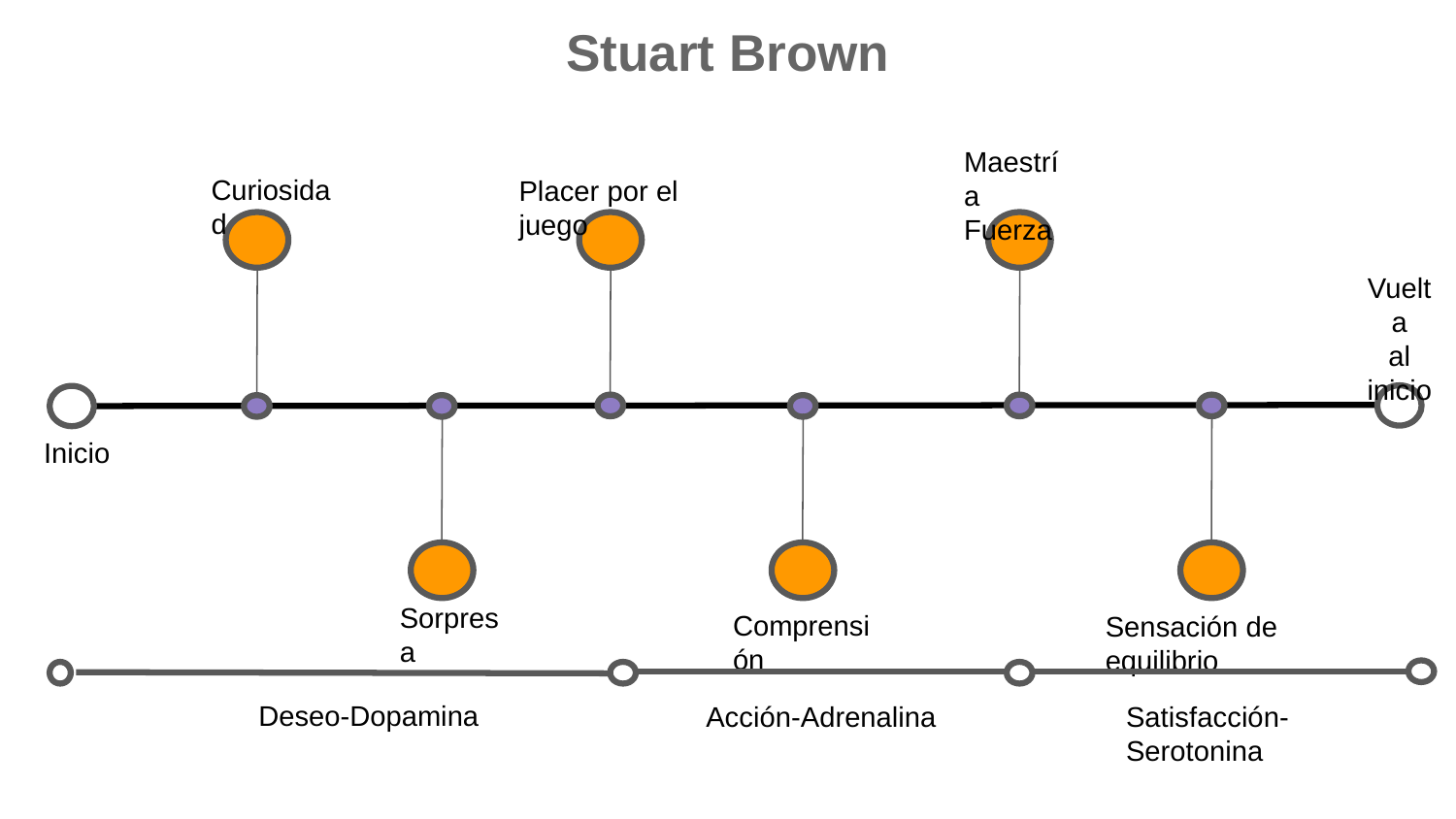

Stuart Brown
Maestría
Fuerza
Curiosidad
Placer por el juego

Vuelta
al inicio

Inicio

Sorpresa
Comprensión
Sensación de equilibrio

Deseo-Dopamina
Acción-Adrenalina
Satisfacción-Serotonina